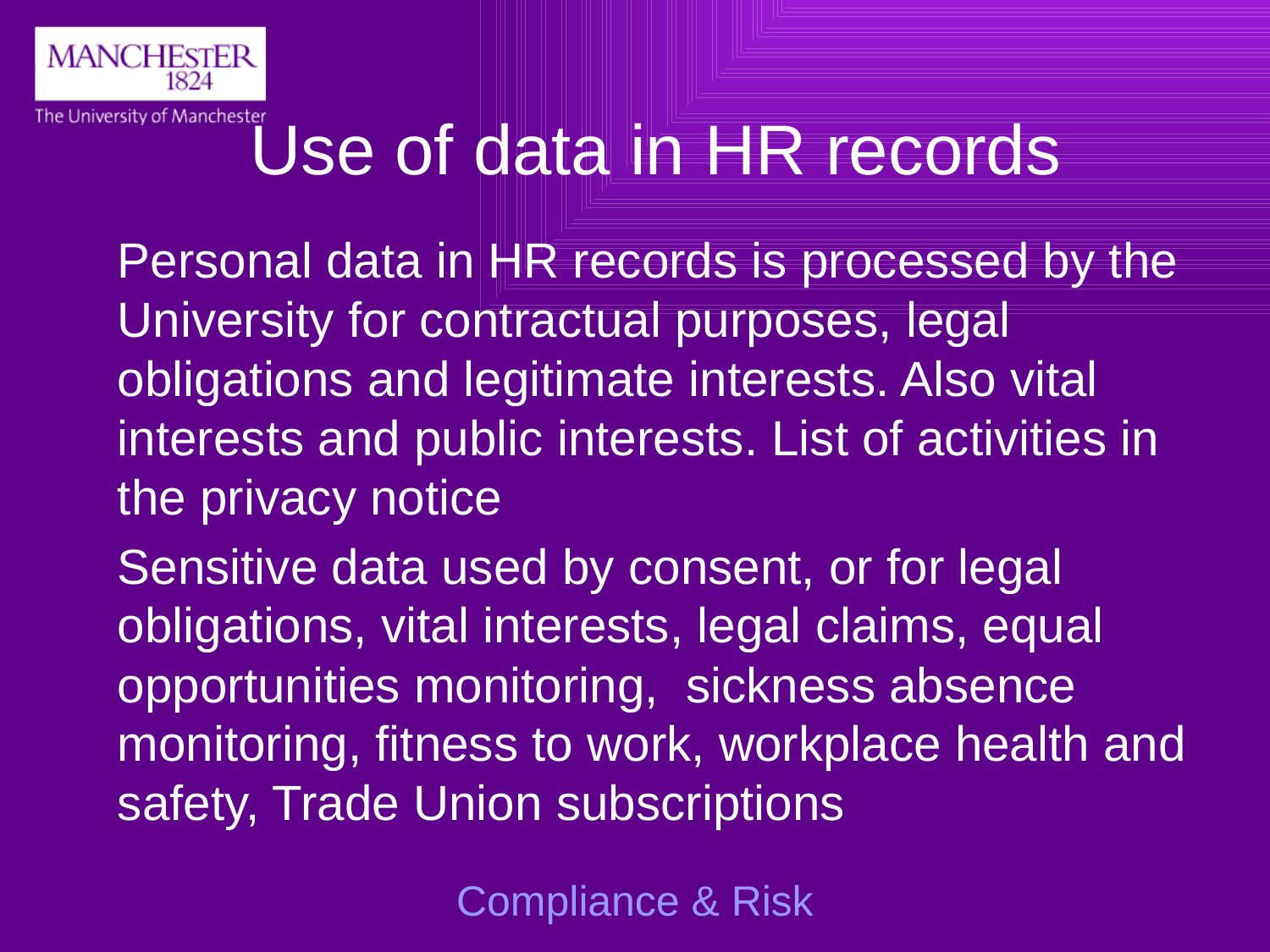

# Use of data in HR records
Personal data in HR records is processed by the University for contractual purposes, legal obligations and legitimate interests. Also vital interests and public interests. List of activities in the privacy notice
Sensitive data used by consent, or for legal obligations, vital interests, legal claims, equal opportunities monitoring,  sickness absence monitoring, fitness to work, workplace health and safety, Trade Union subscriptions
Compliance & Risk